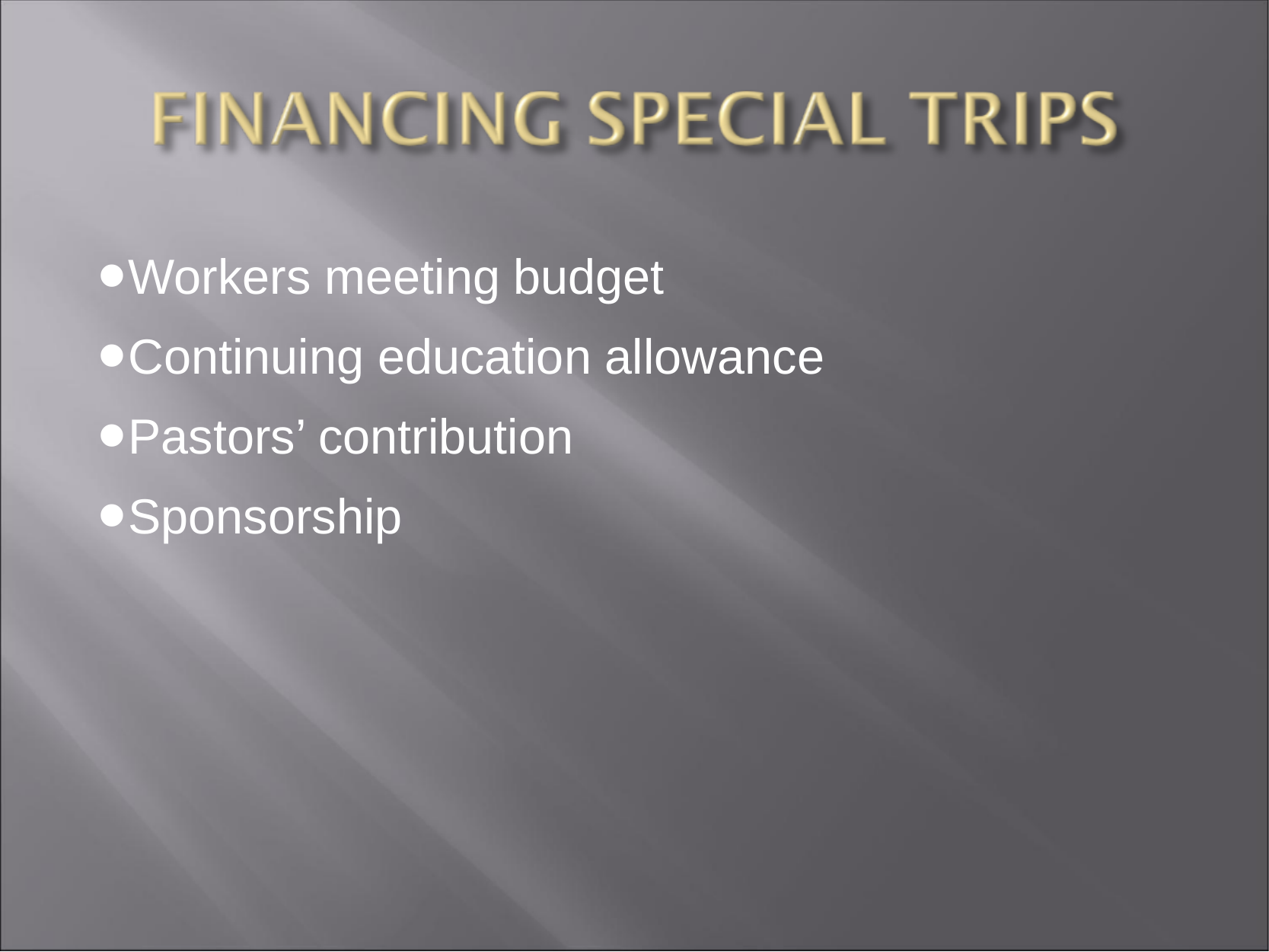

Workers meeting budget
Continuing education allowance
Pastors’ contribution
Sponsorship